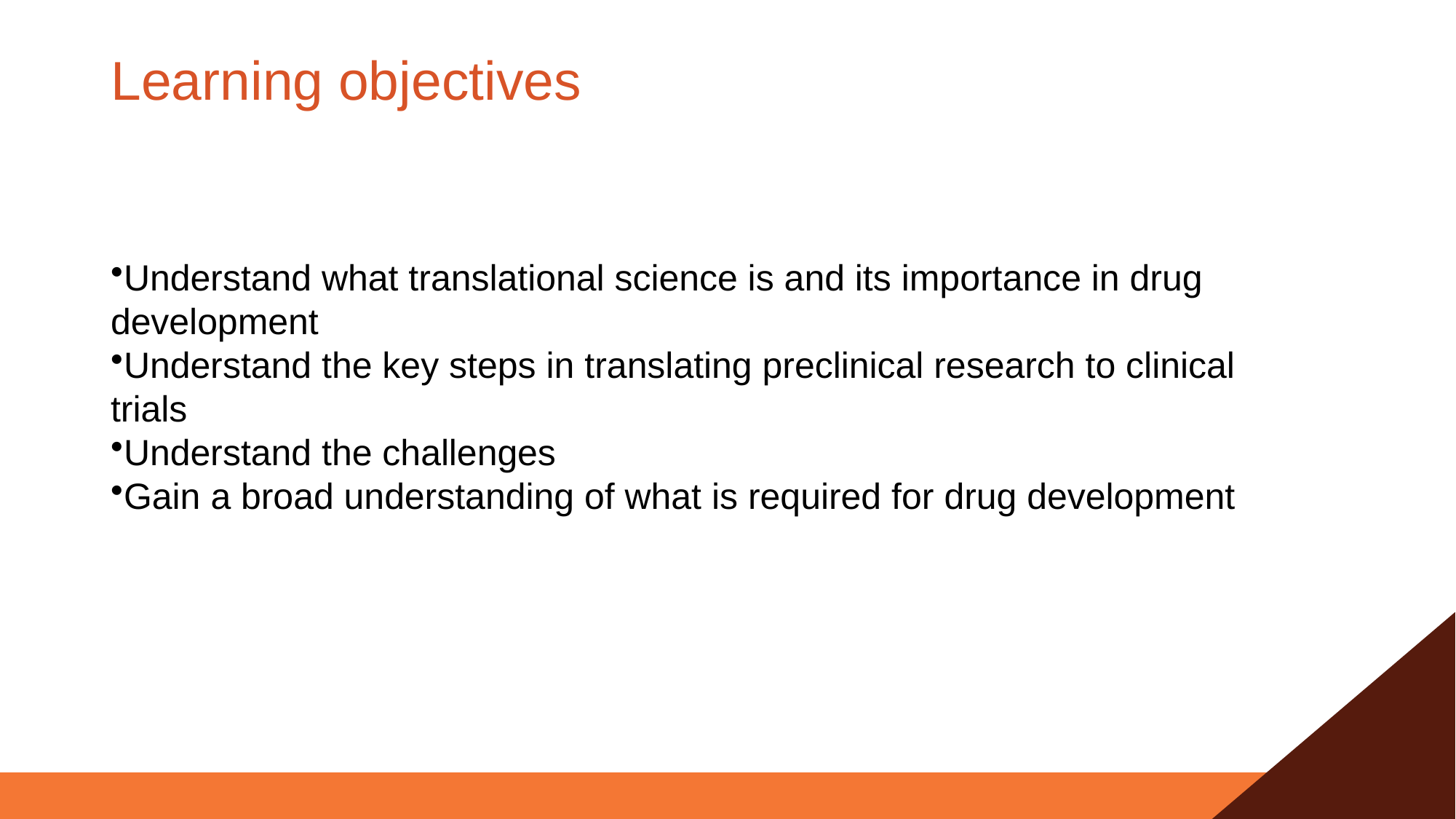

# Learning objectives

Understand what translational science is and its importance in drug development
Understand the key steps in translating preclinical research to clinical trials
Understand the challenges
Gain a broad understanding of what is required for drug development